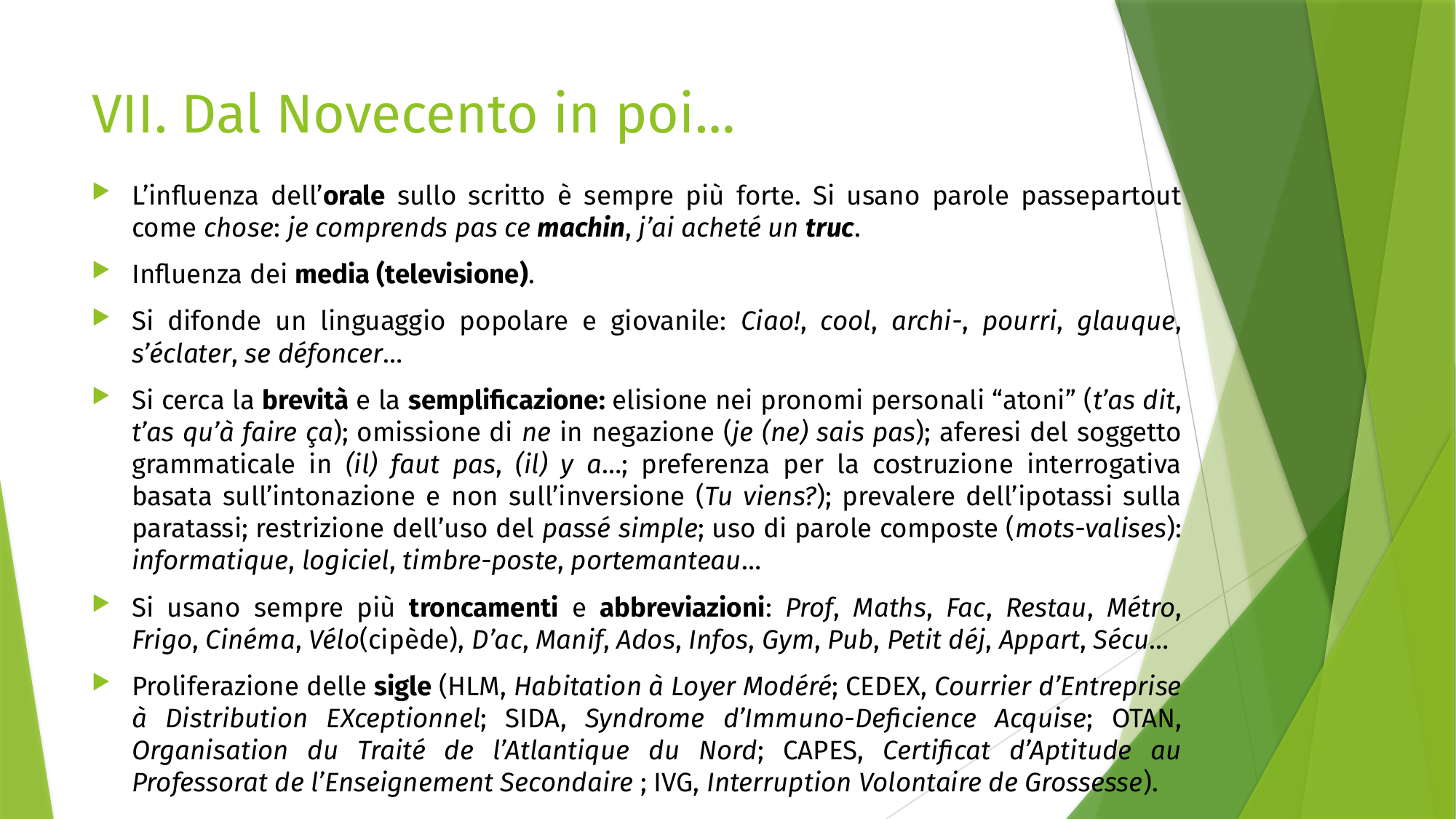

# VII. Dal Novecento in poi…
L’influenza dell’orale sullo scritto è sempre più forte. Si usano parole passepartout come chose: je comprends pas ce machin, j’ai acheté un truc.
Influenza dei media (televisione).
Si difonde un linguaggio popolare e giovanile: Ciao!, cool, archi-, pourri, glauque, s’éclater, se défoncer…
Si cerca la brevità e la semplificazione: elisione nei pronomi personali “atoni” (t’as dit, t’as qu’à faire ça); omissione di ne in negazione (je (ne) sais pas); aferesi del soggetto grammaticale in (il) faut pas, (il) y a…; preferenza per la costruzione interrogativa basata sull’intonazione e non sull’inversione (Tu viens?); prevalere dell’ipotassi sulla paratassi; restrizione dell’uso del passé simple; uso di parole composte (mots-valises): informatique, logiciel, timbre-poste, portemanteau…
Si usano sempre più troncamenti e abbreviazioni: Prof, Maths, Fac, Restau, Métro, Frigo, Cinéma, Vélo(cipède), D’ac, Manif, Ados, Infos, Gym, Pub, Petit déj, Appart, Sécu…
Proliferazione delle sigle (HLM, Habitation à Loyer Modéré; CEDEX, Courrier d’Entreprise à Distribution EXceptionnel; SIDA, Syndrome d’Immuno-Deficience Acquise; OTAN, Organisation du Traité de l’Atlantique du Nord; CAPES, Certificat d’Aptitude au Professorat de l’Enseignement Secondaire ; IVG, Interruption Volontaire de Grossesse).